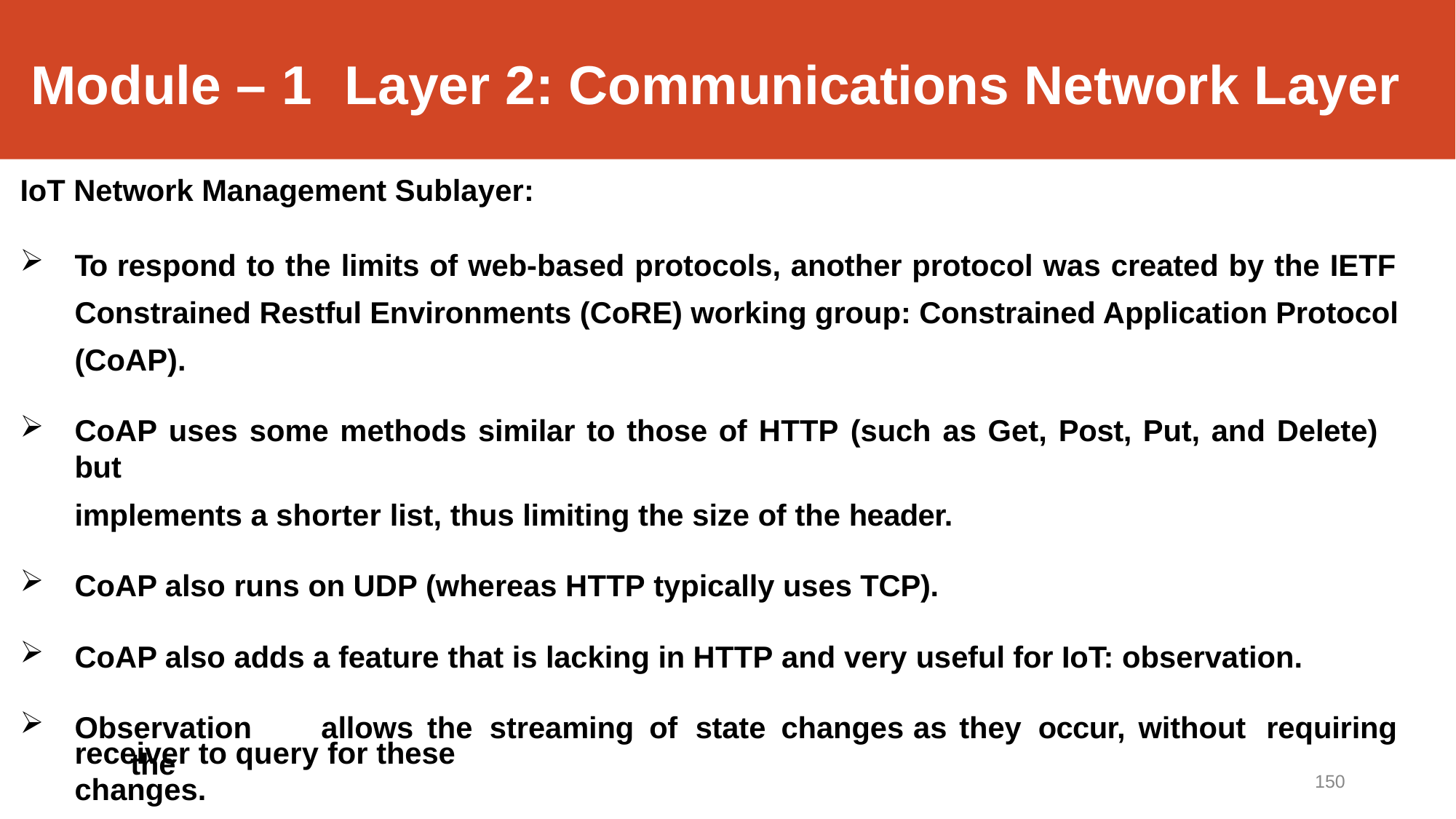

# Module – 1	Layer 2: Communications Network Layer
IoT Network Management Sublayer:
To respond to the limits of web-based protocols, another protocol was created by the IETF  Constrained Restful Environments (CoRE) working group: Constrained Application Protocol  (CoAP).

CoAP uses some methods similar to those of HTTP (such as Get, Post, Put, and Delete) but
implements a shorter list, thus limiting the size of the header.

CoAP also runs on UDP (whereas HTTP typically uses TCP).

CoAP also adds a feature that is lacking in HTTP and very useful for IoT: observation.

Observation	allows	the	streaming	of	state	changes	as	they	occur,	without	requiring	the
receiver to query for these changes.
150